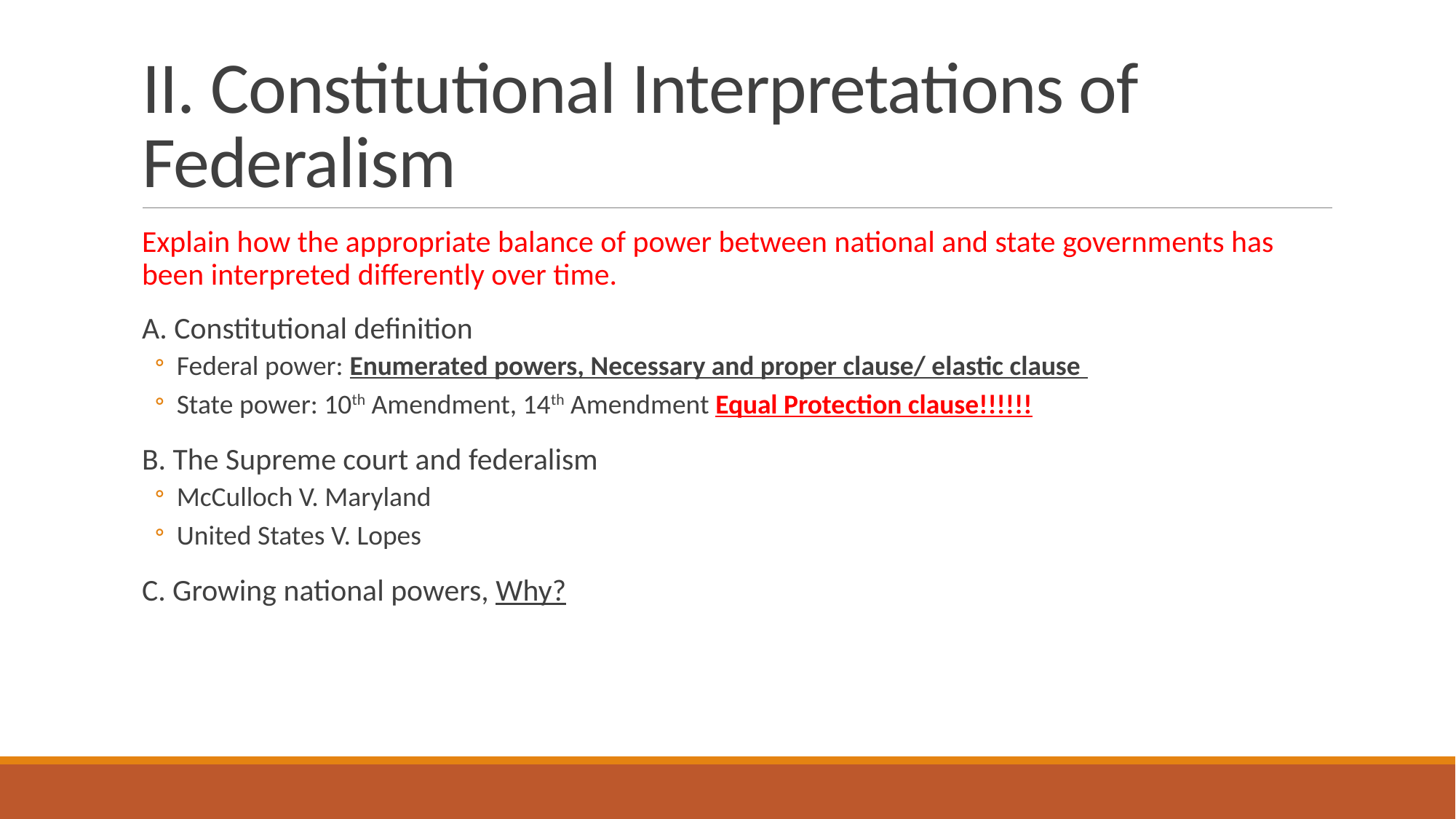

# II. Constitutional Interpretations of Federalism
Explain how the appropriate balance of power between national and state governments has been interpreted differently over time.
A. Constitutional definition
Federal power: Enumerated powers, Necessary and proper clause/ elastic clause
State power: 10th Amendment, 14th Amendment Equal Protection clause!!!!!!
B. The Supreme court and federalism
McCulloch V. Maryland
United States V. Lopes
C. Growing national powers, Why?